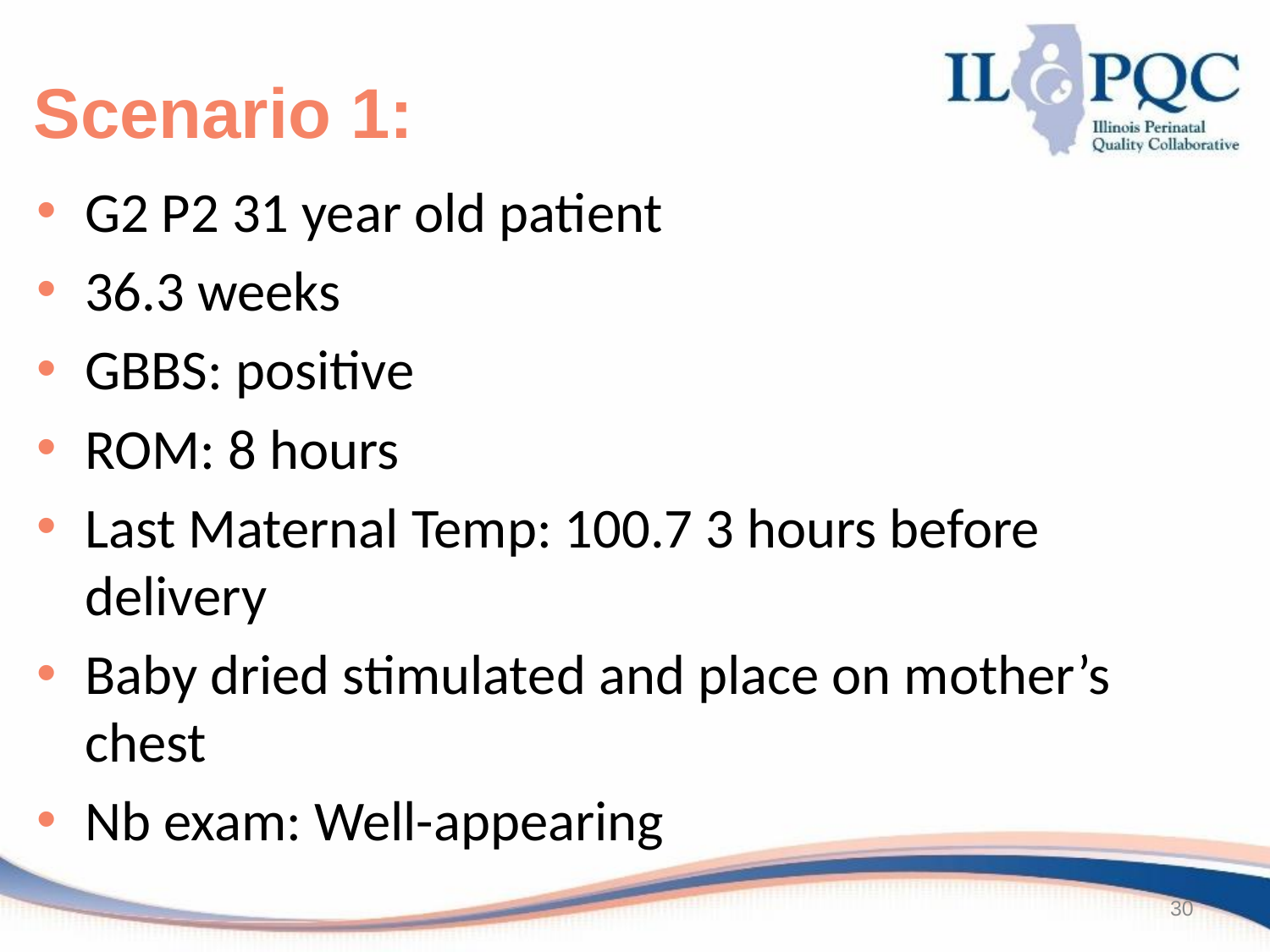

Scenario 1:
G2 P2 31 year old patient
36.3 weeks
GBBS: positive
ROM: 8 hours
Last Maternal Temp: 100.7 3 hours before delivery
Baby dried stimulated and place on mother’s chest
Nb exam: Well-appearing

30